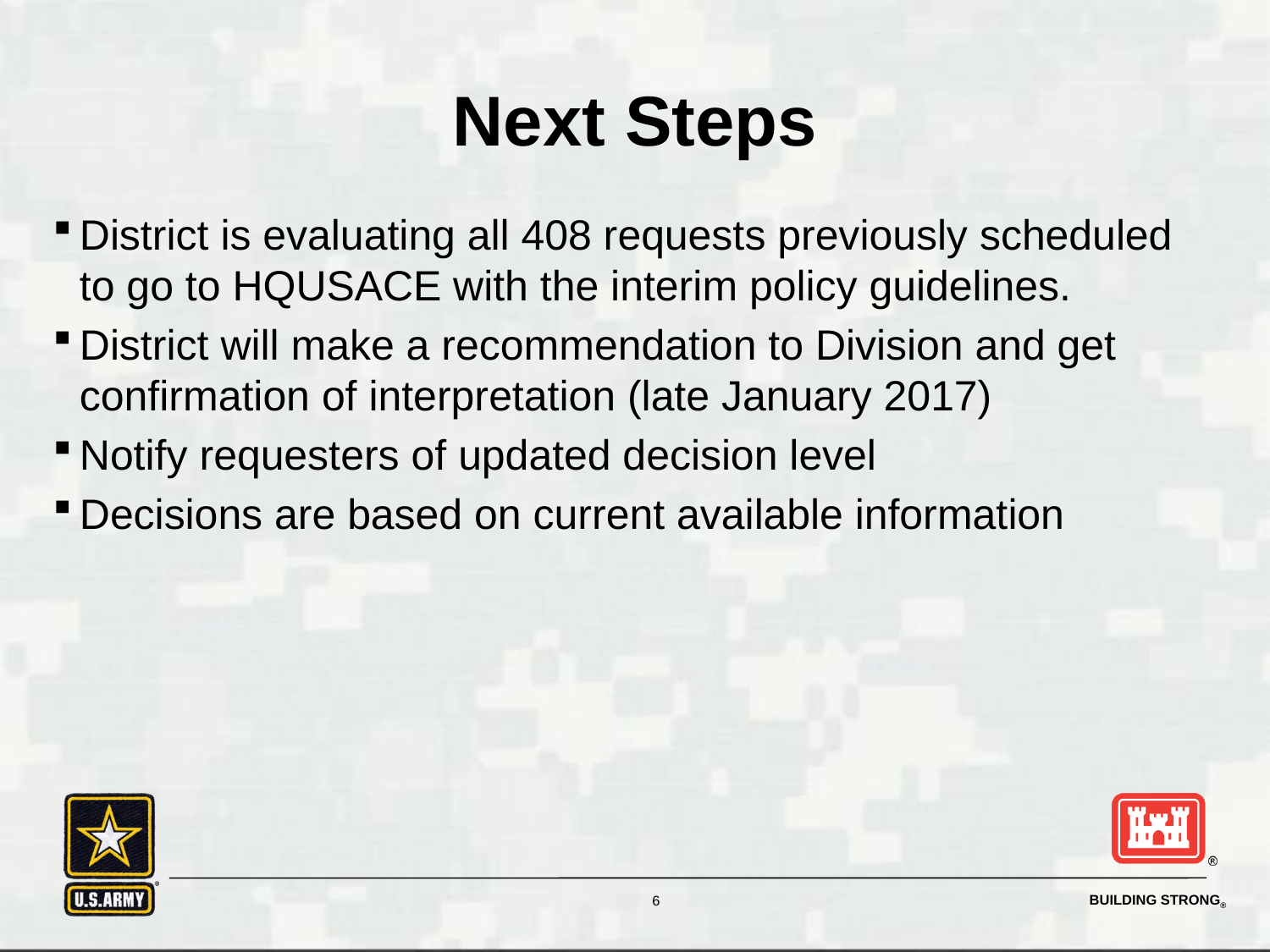

# Next Steps

District is evaluating all 408 requests previously scheduled to go to HQUSACE with the interim policy guidelines.
District will make a recommendation to Division and get confirmation of interpretation (late January 2017)
Notify requesters of updated decision level
Decisions are based on current available information

6